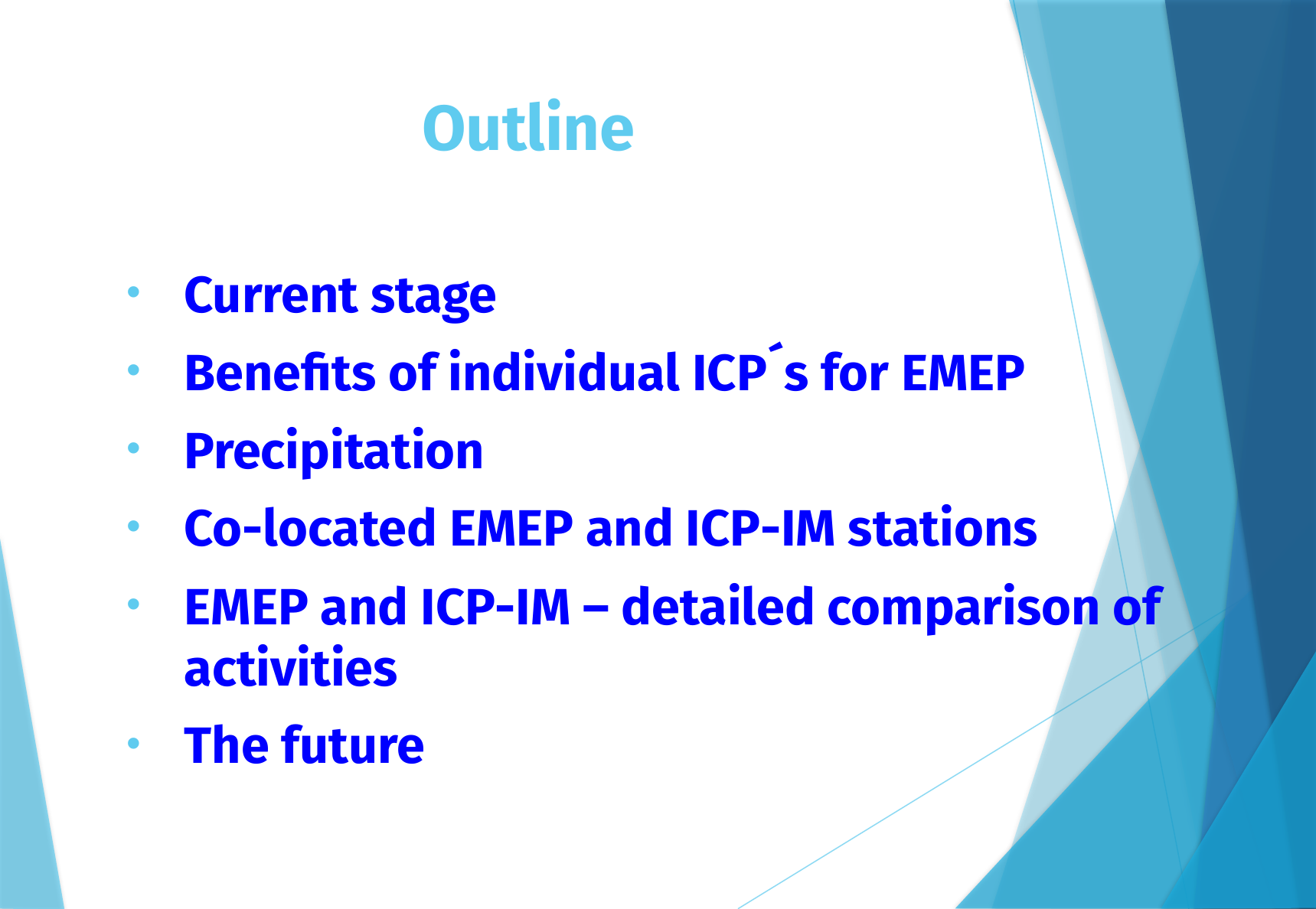

# Outline
Current stage
Benefits of individual ICP´s for EMEP
Precipitation
Co-located EMEP and ICP-IM stations
EMEP and ICP-IM – detailed comparison of activities
The future